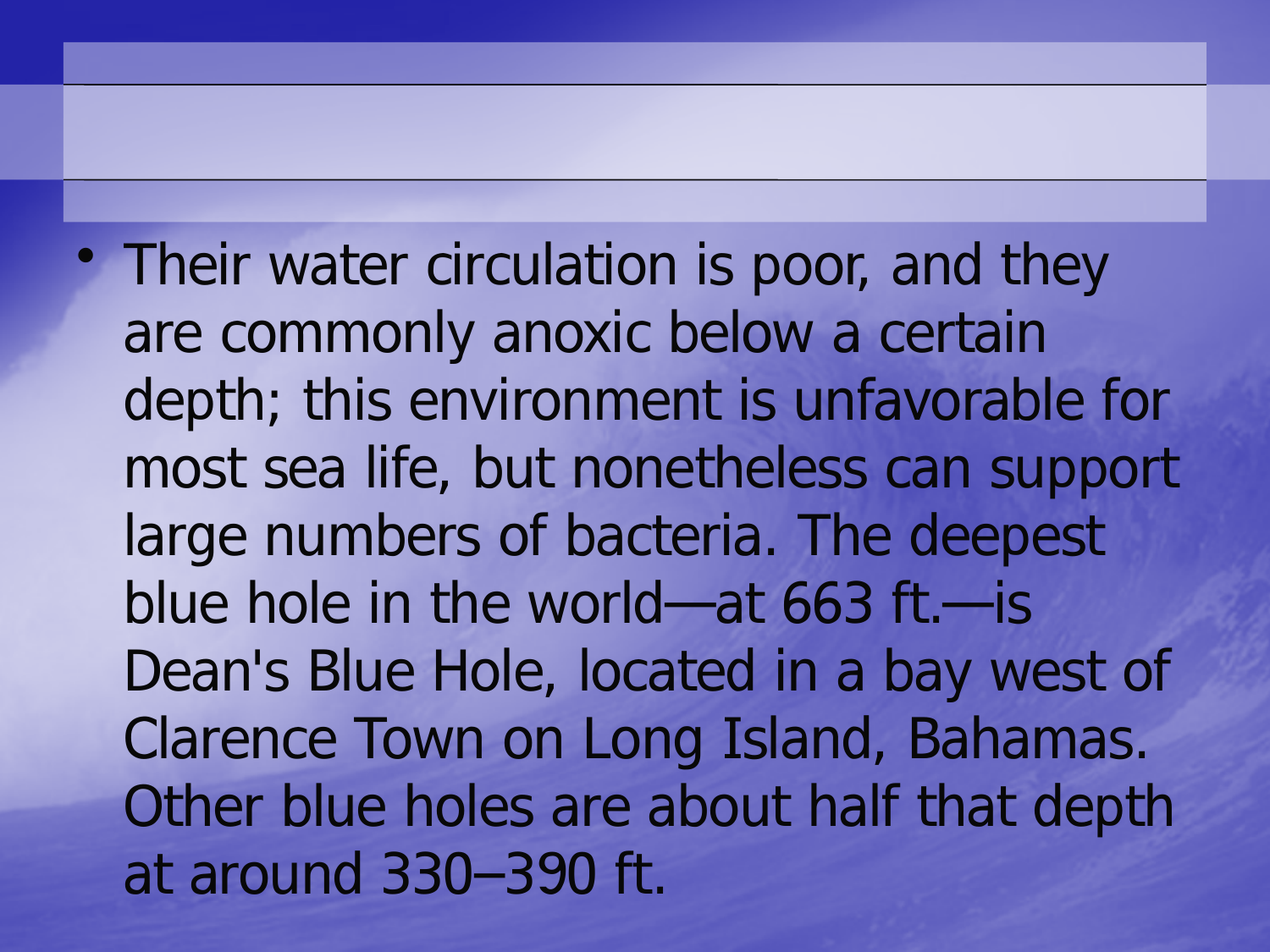

Their water circulation is poor, and they are commonly anoxic below a certain depth; this environment is unfavorable for most sea life, but nonetheless can support large numbers of bacteria. The deepest blue hole in the world—at 663 ft.—is Dean's Blue Hole, located in a bay west of Clarence Town on Long Island, Bahamas. Other blue holes are about half that depth at around 330–390 ft.